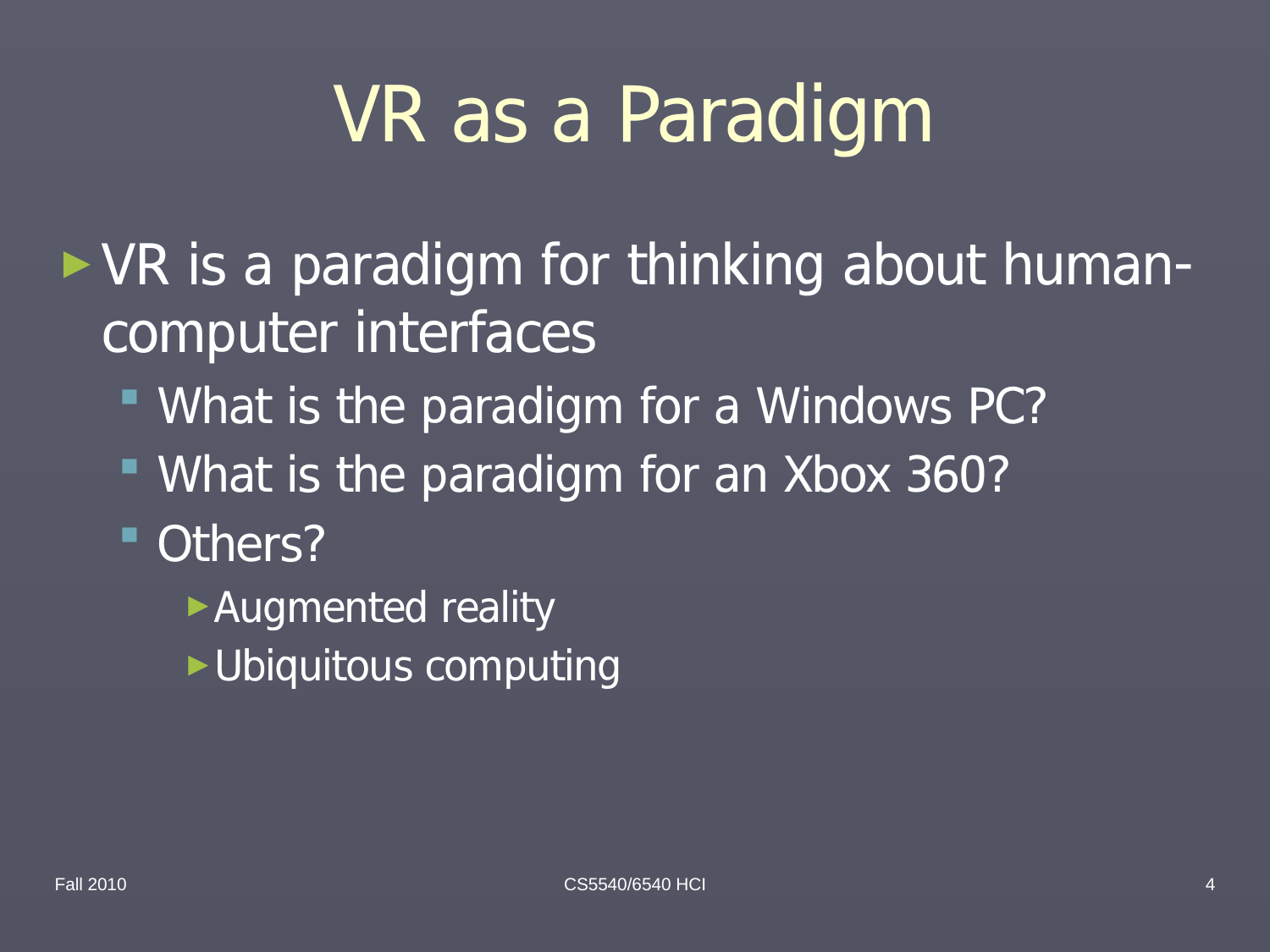

# VR as a Paradigm
VR is a paradigm for thinking about human-computer interfaces
What is the paradigm for a Windows PC?
What is the paradigm for an Xbox 360?
Others?
Augmented reality
Ubiquitous computing

Fall 2010
CS5540/6540 HCI
4